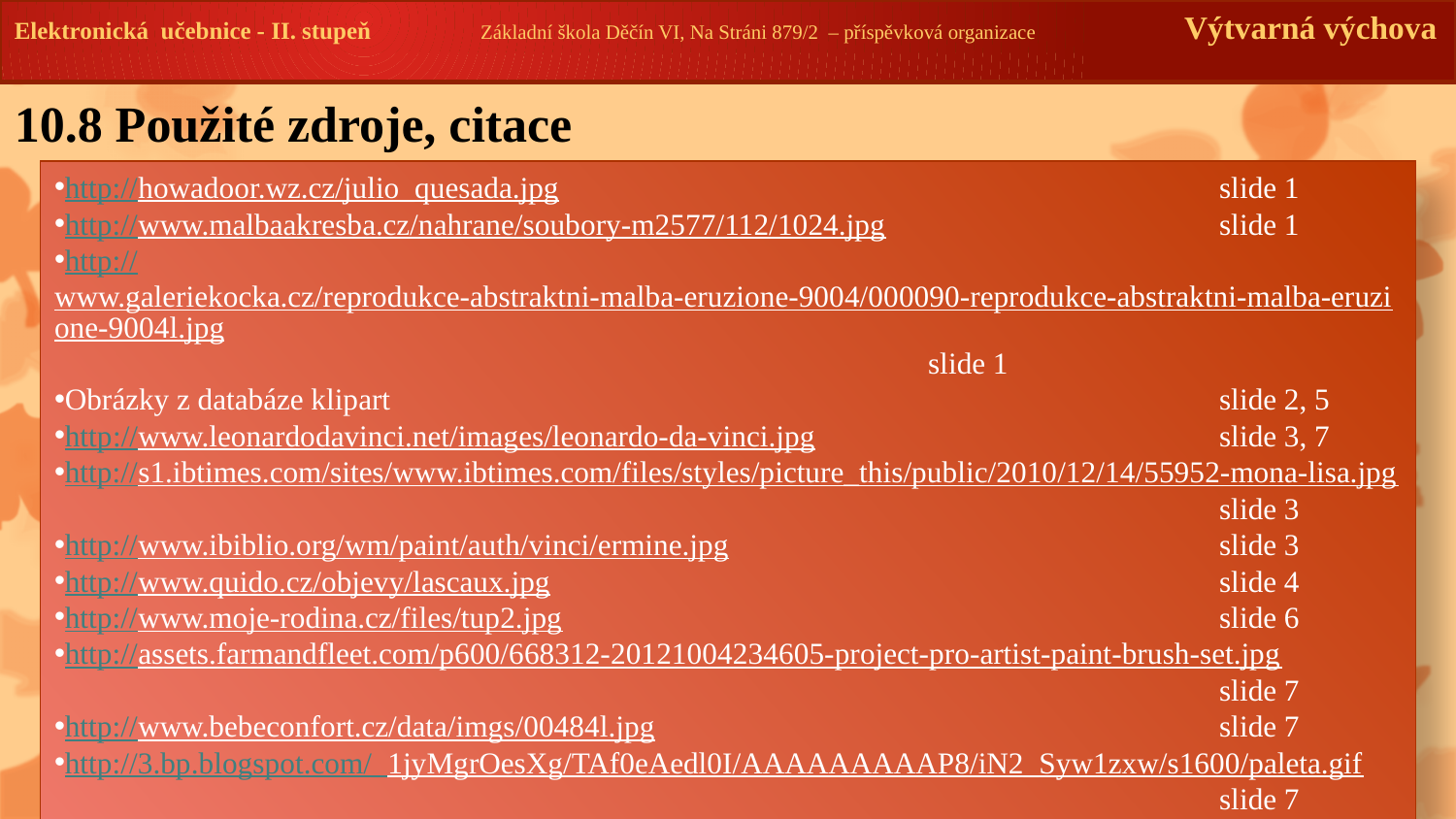

Elektronická  učebnice -II. stupeň                   Základní škola Děčín VI, Na Stráni 879/2  – příspěvková organizace                              Výtvarná výchova
Elektronická  učebnice - II. stupeň                  Základní škola Děčín VI, Na Stráni 879/2  – příspěvková organizace                           Výtvarná výchova

10.8 Použité zdroje, citace
http://howadoor.wz.cz/julio_quesada.jpg 					slide 1
http://www.malbaakresba.cz/nahrane/soubory-m2577/112/1024.jpg 			slide 1
http://www.galeriekocka.cz/reprodukce-abstraktni-malba-eruzione-9004/000090-reprodukce-abstraktni-malba-eruzione-9004l.jpg 						slide 1
Obrázky z databáze klipart 						slide 2, 5
http://www.leonardodavinci.net/images/leonardo-da-vinci.jpg 			slide 3, 7
http://s1.ibtimes.com/sites/www.ibtimes.com/files/styles/picture_this/public/2010/12/14/55952-mona-lisa.jpg 								slide 3
http://www.ibiblio.org/wm/paint/auth/vinci/ermine.jpg 				slide 3
http://www.quido.cz/objevy/lascaux.jpg 					slide 4
http://www.moje-rodina.cz/files/tup2.jpg 					slide 6
http://assets.farmandfleet.com/p600/668312-20121004234605-project-pro-artist-paint-brush-set.jpg									slide 7
http://www.bebeconfort.cz/data/imgs/00484l.jpg				slide 7
http://3.bp.blogspot.com/_1jyMgrOesXg/TAf0eAedl0I/AAAAAAAAAP8/iN2_Syw1zxw/s1600/paleta.gif									slide 7
http://www.bbcreative.cz/product-images/cleaner-velka-absorpcni-uterka-na-auto_1.jpg	slide 7